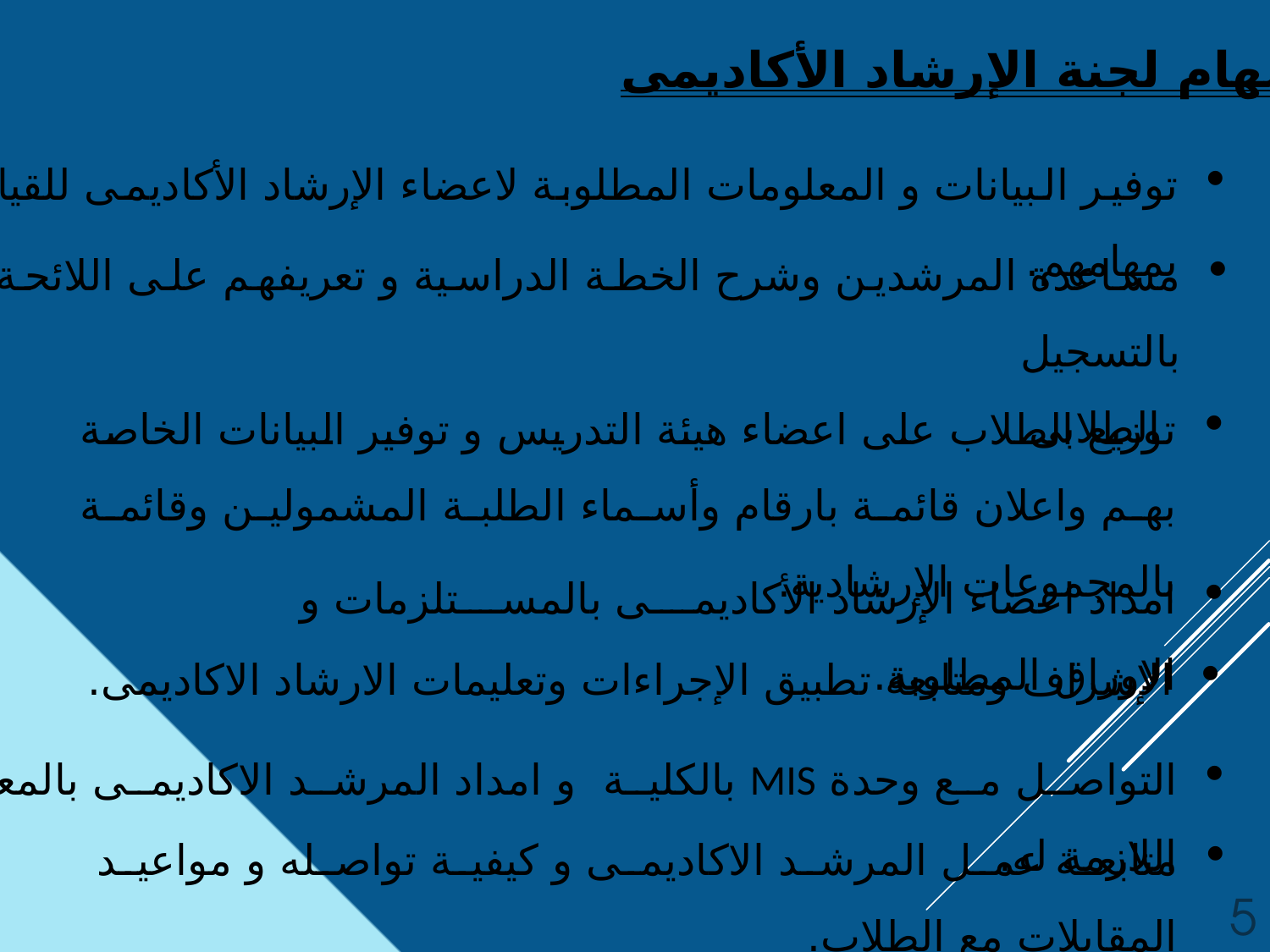

مهام لجنة الإرشاد الأكاديمى:
توفير البيانات و المعلومات المطلوبة لاعضاء الإرشاد الأكاديمى للقيام بمهامهم.
مساعدة المرشدين وشرح الخطة الدراسية و تعريفهم على اللائحة الخاصة بالتسجيل
     الطلابى.
توزيع الطلاب على اعضاء هيئة التدريس و توفير البيانات الخاصة بهم واعلان قائمة بارقام وأسماء الطلبة المشمولين وقائمة بالمجموعات الإرشادية.
امداد اعضاء الإرشاد الأكاديمى بالمستلزمات و الاوراق المطلوبة.
الإشراف ومتابعة تطبيق الإجراءات وتعليمات الارشاد الاكاديمى.
التواصل مع وحدة MIS بالكلية  و امداد المرشد الاكاديمى بالمعلومات اللازمة له.
متابعة عمل المرشد الاكاديمى و كيفية تواصله و مواعيد المقابلات مع الطلاب.
5